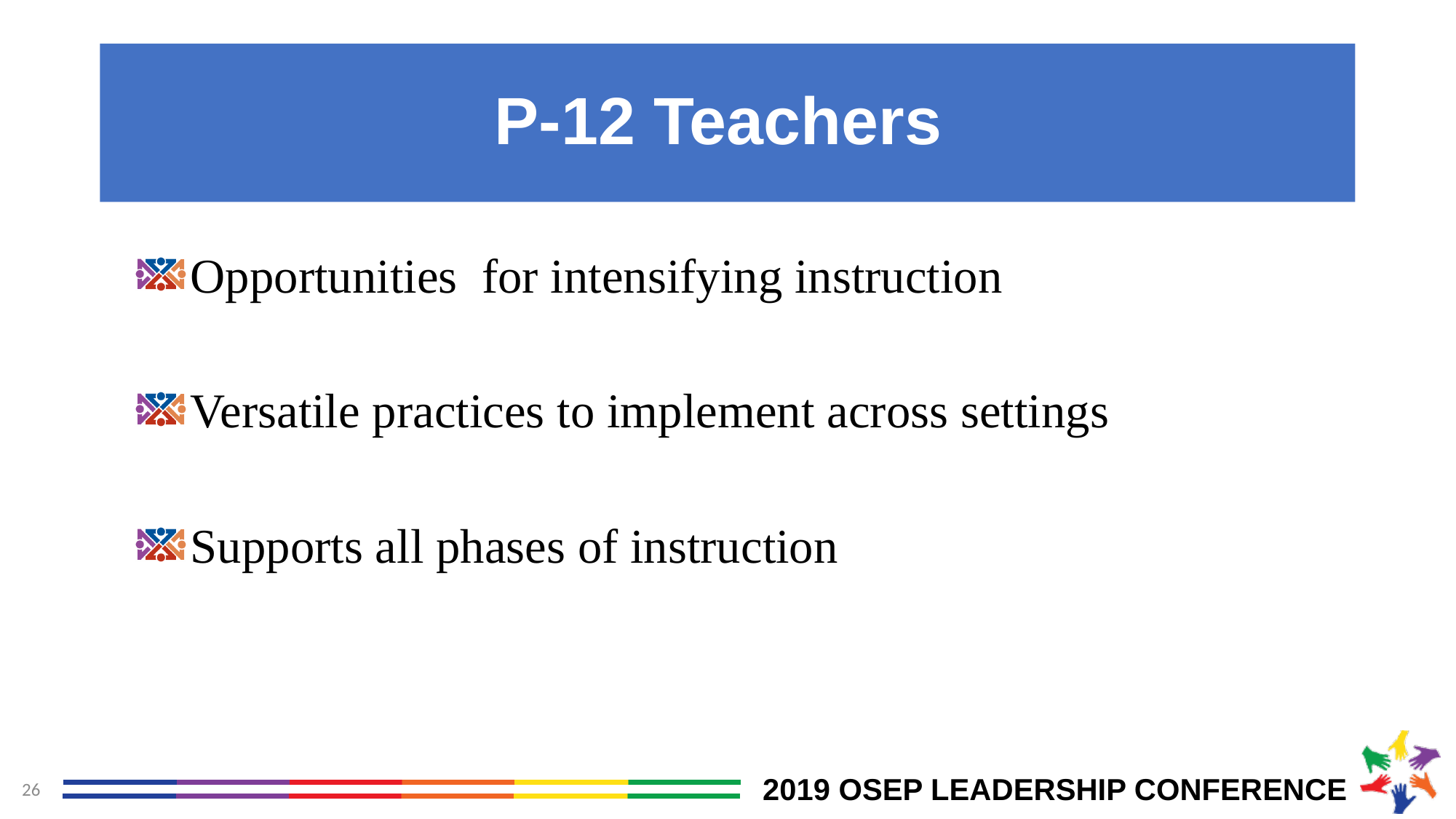

# P-12 Teachers
Opportunities  for intensifying instruction

Versatile practices to implement across settings

Supports all phases of instruction

26